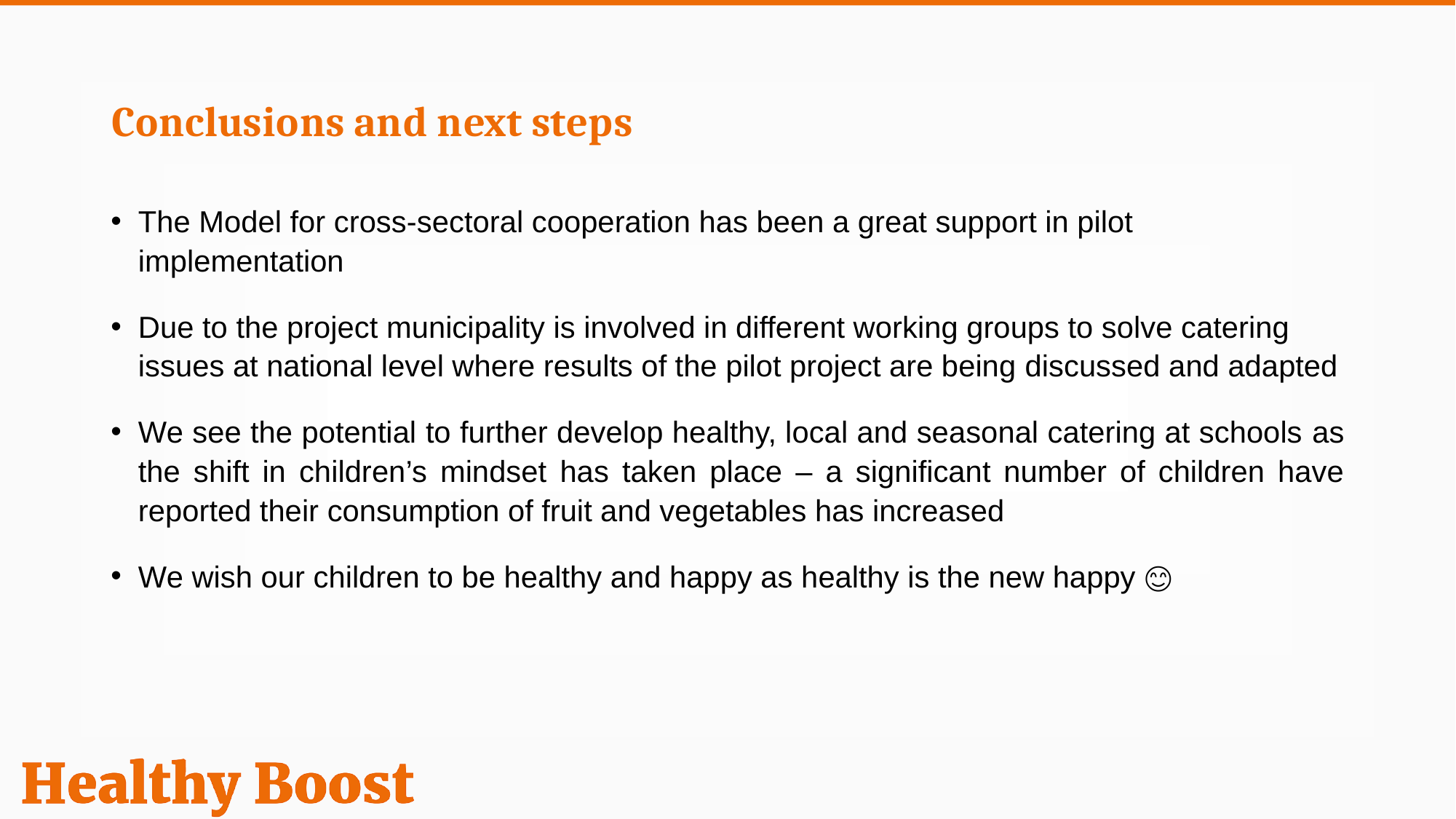

# Conclusions and next steps
The Model for cross-sectoral cooperation has been a great support in pilot implementation
Due to the project municipality is involved in different working groups to solve catering issues at national level where results of the pilot project are being discussed and adapted
We see the potential to further develop healthy, local and seasonal catering at schools as the shift in children’s mindset has taken place – a significant number of children have reported their consumption of fruit and vegetables has increased
We wish our children to be healthy and happy as healthy is the new happy 😊